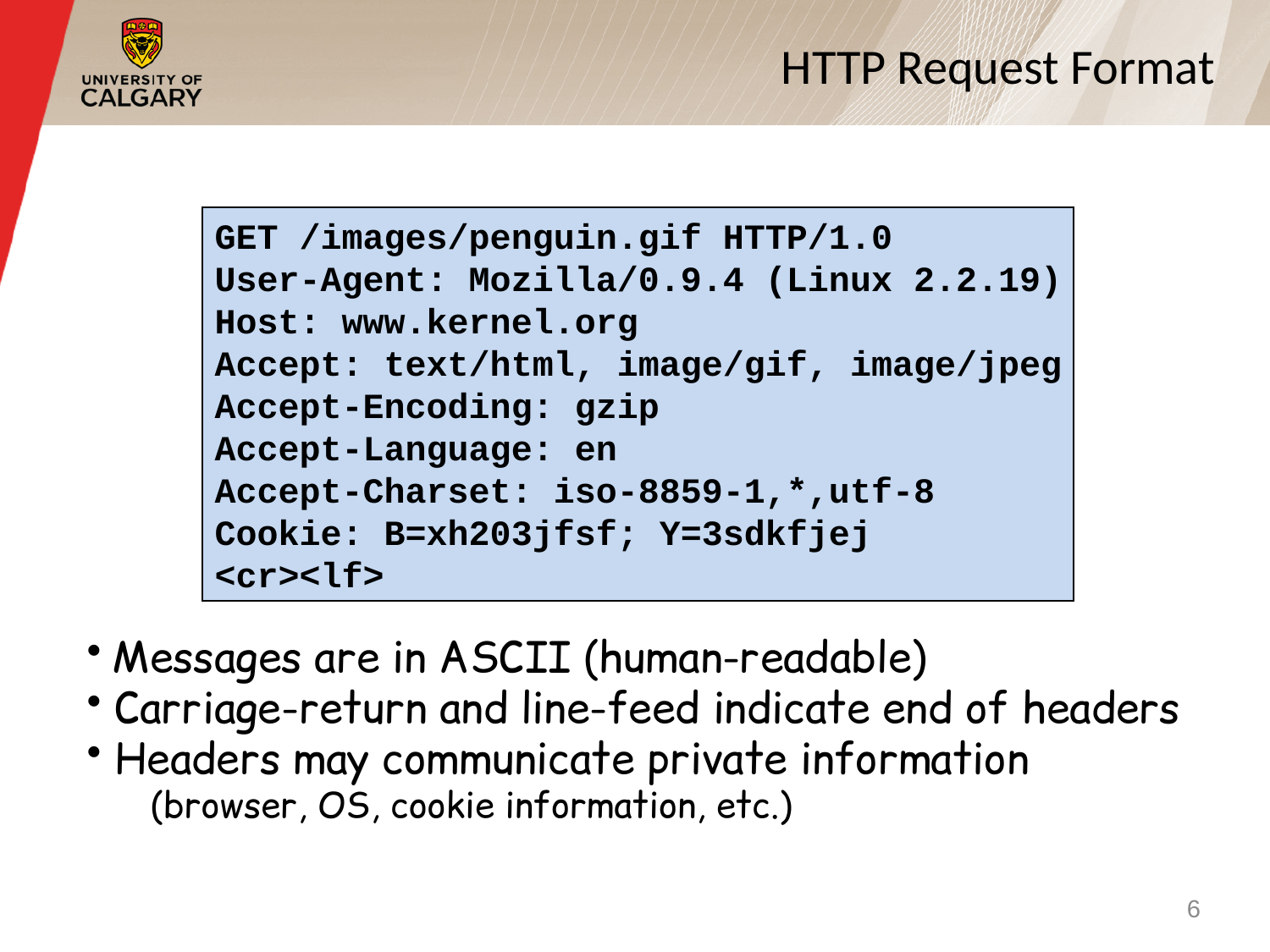

# HTTP Request Format
GET /images/penguin.gif HTTP/1.0
User-Agent: Mozilla/0.9.4 (Linux 2.2.19)
Host: www.kernel.org
Accept: text/html, image/gif, image/jpeg
Accept-Encoding: gzip
Accept-Language: en
Accept-Charset: iso-8859-1,*,utf-8
Cookie: B=xh203jfsf; Y=3sdkfjej
<cr><lf>
 Messages are in ASCII (human-readable)
 Carriage-return and line-feed indicate end of headers
 Headers may communicate private information
(browser, OS, cookie information, etc.)
6